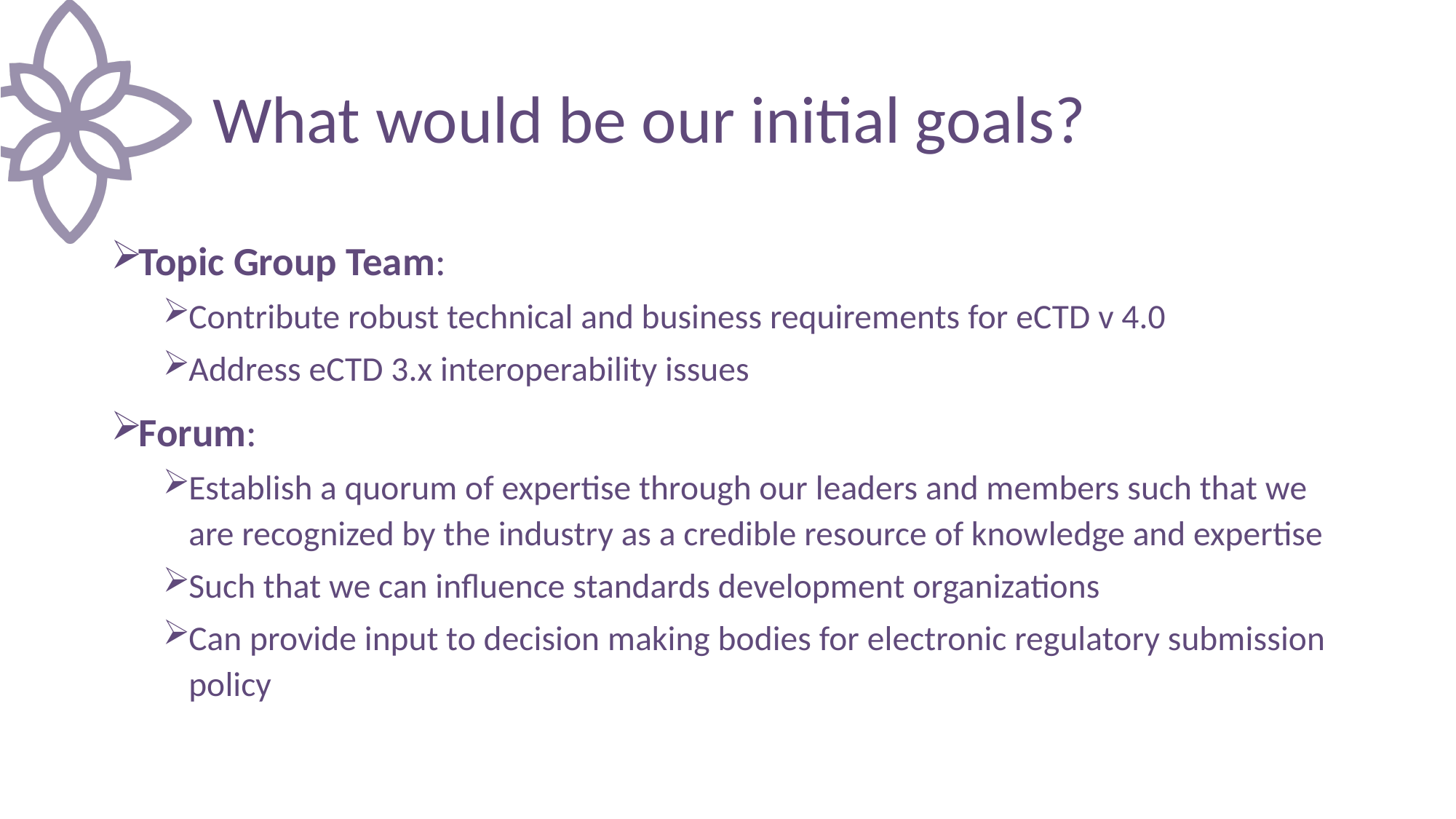

# What would be our initial goals?
Topic Group Team:
Contribute robust technical and business requirements for eCTD v 4.0
Address eCTD 3.x interoperability issues
Forum:
Establish a quorum of expertise through our leaders and members such that we are recognized by the industry as a credible resource of knowledge and expertise
Such that we can influence standards development organizations
Can provide input to decision making bodies for electronic regulatory submission policy